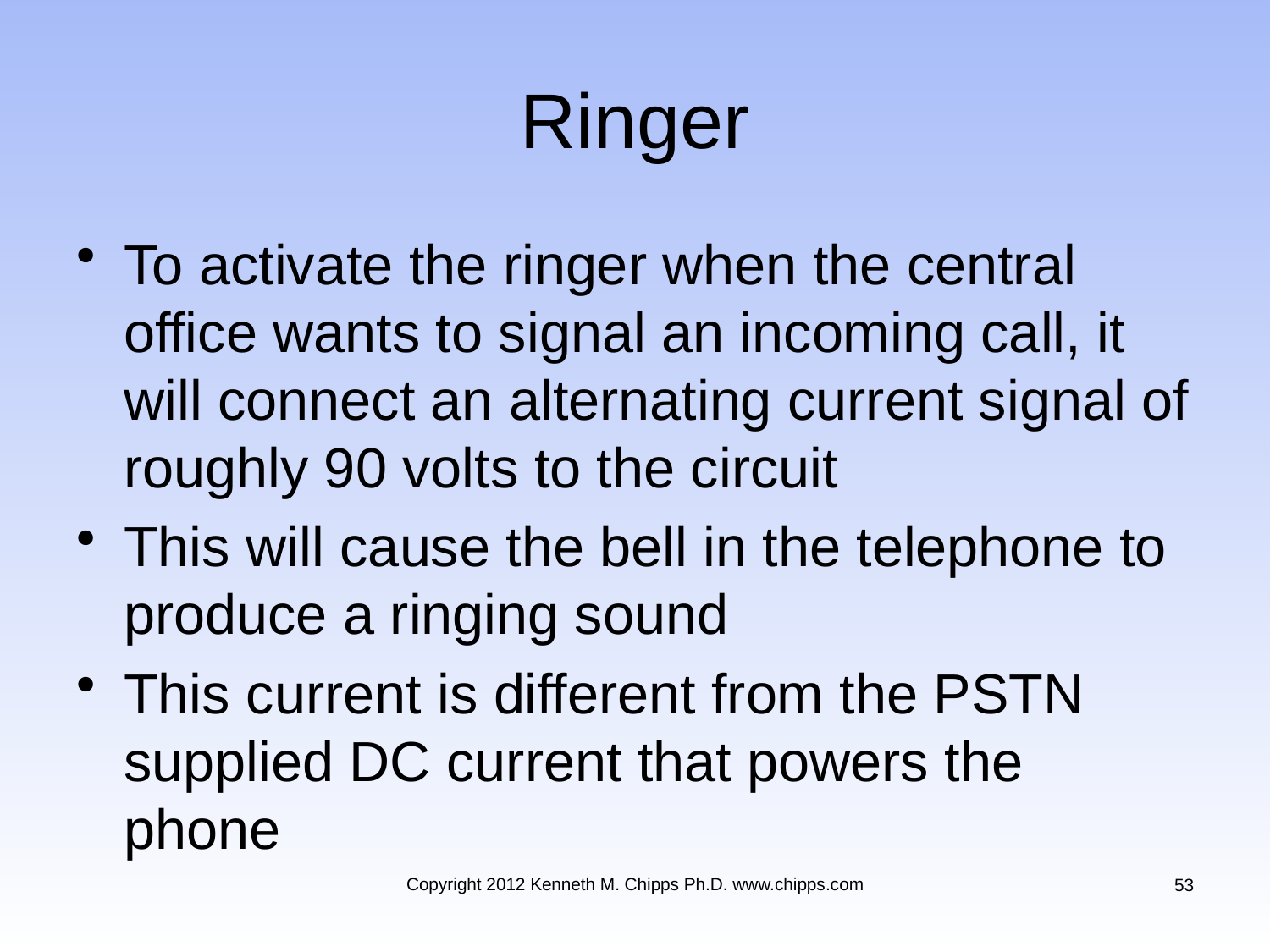

# Ringer
To activate the ringer when the central office wants to signal an incoming call, it will connect an alternating current signal of roughly 90 volts to the circuit
This will cause the bell in the telephone to produce a ringing sound
This current is different from the PSTN supplied DC current that powers the phone
Copyright 2012 Kenneth M. Chipps Ph.D. www.chipps.com
53